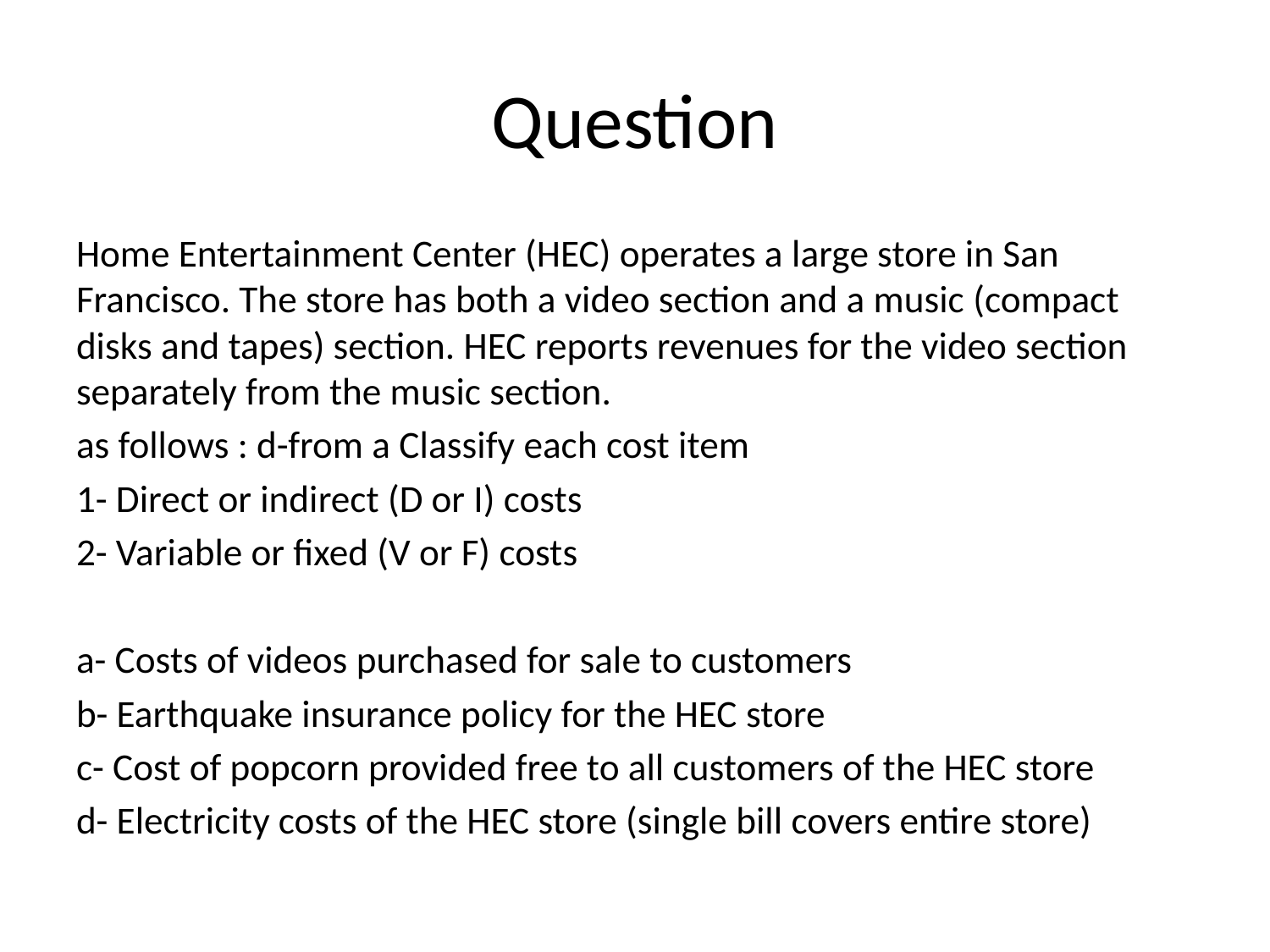

# Question
Home Entertainment Center (HEC) operates a large store in San Francisco. The store has both a video section and a music (compact disks and tapes) section. HEC reports revenues for the video section separately from the music section.
as follows : d-from a Classify each cost item
1- Direct or indirect (D or I) costs
2- Variable or fixed (V or F) costs

a- Costs of videos purchased for sale to customers
b- Earthquake insurance policy for the HEC store
c- Cost of popcorn provided free to all customers of the HEC store
d- Electricity costs of the HEC store (single bill covers entire store)